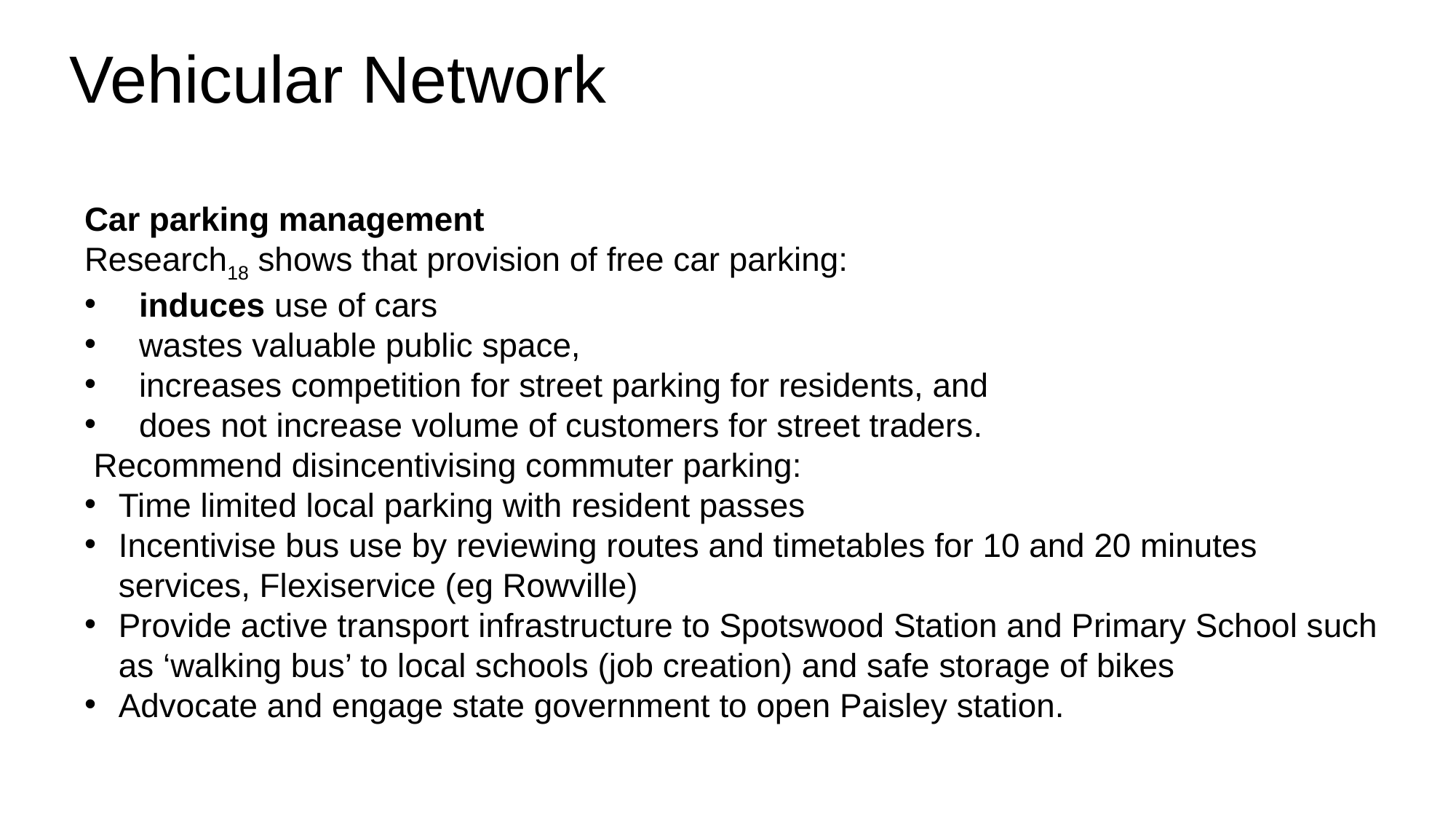

Vehicular Network
Car parking management
Research18 shows that provision of free car parking:
induces use of cars
wastes valuable public space,
increases competition for street parking for residents, and
does not increase volume of customers for street traders.
 Recommend disincentivising commuter parking:
Time limited local parking with resident passes
Incentivise bus use by reviewing routes and timetables for 10 and 20 minutes services, Flexiservice (eg Rowville)
Provide active transport infrastructure to Spotswood Station and Primary School such as ‘walking bus’ to local schools (job creation) and safe storage of bikes
Advocate and engage state government to open Paisley station.